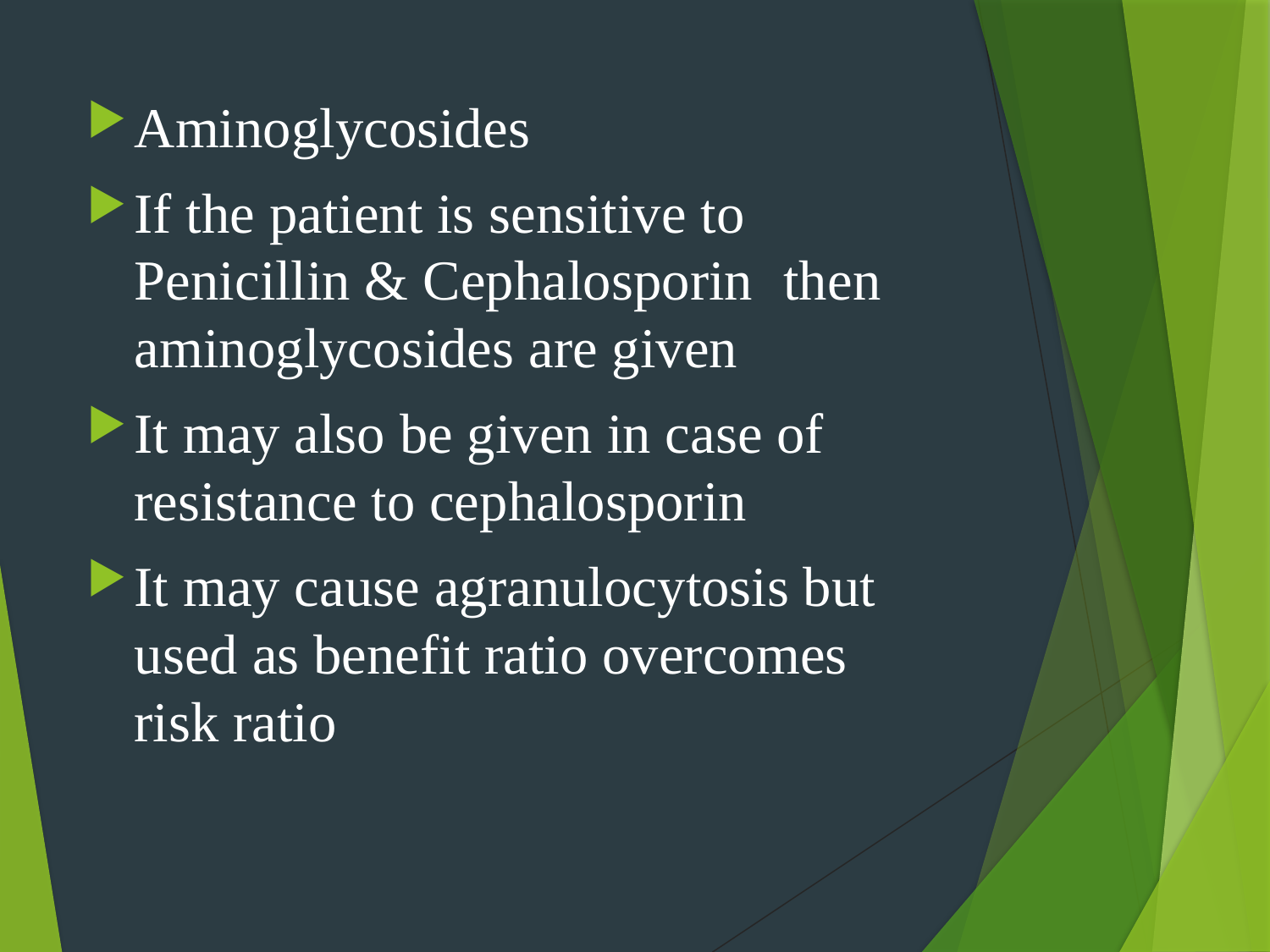

Aminoglycosides
If the patient is sensitive to Penicillin & Cephalosporin 	 then aminoglycosides are given
It may also be given in case of resistance to cephalosporin
It may cause agranulocytosis but used as benefit ratio overcomes risk ratio